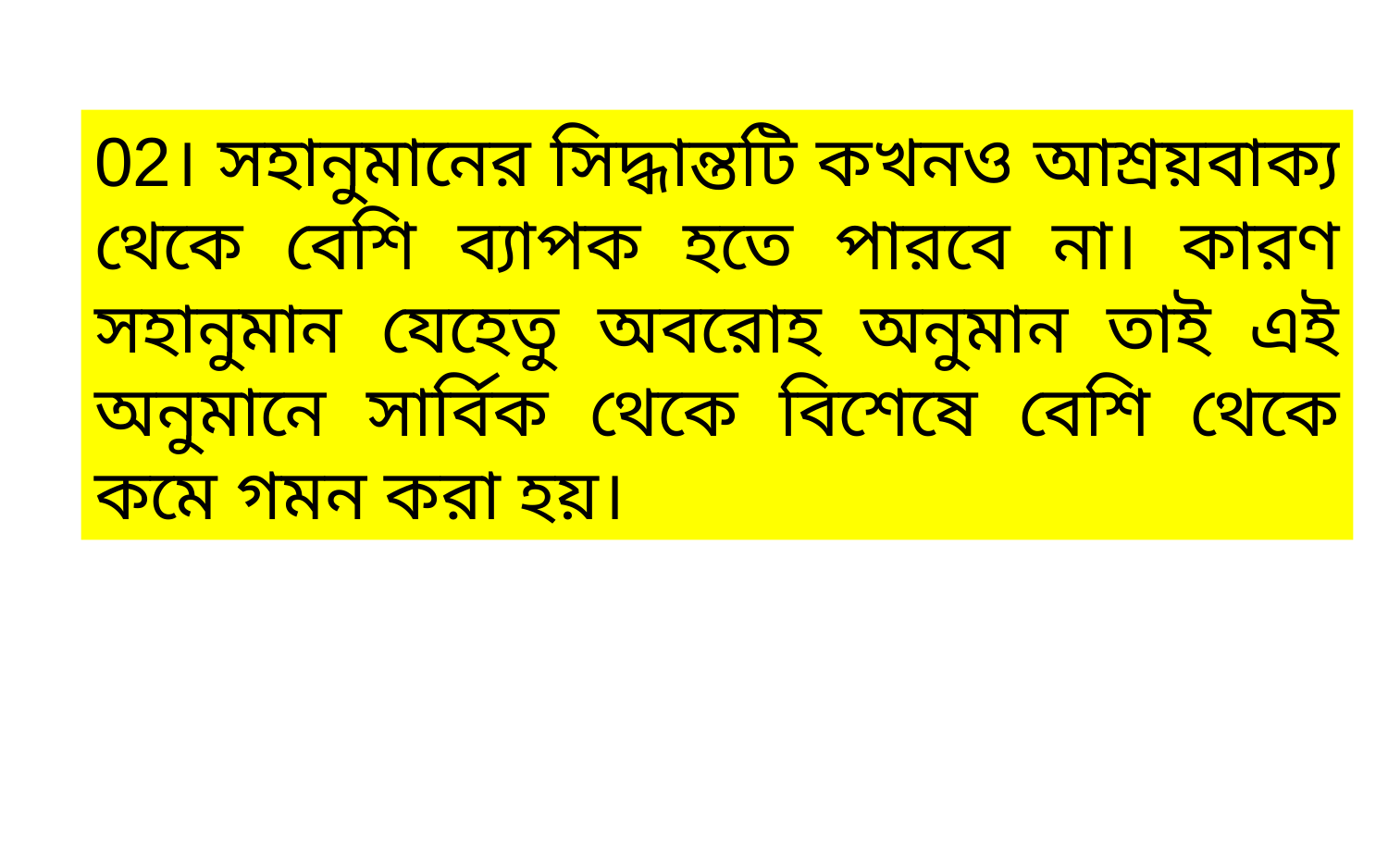

02। সহানুমানের সিদ্ধান্তটি কখনও আশ্রয়বাক্য থেকে বেশি ব্যাপক হতে পারবে না। কারণ সহানুমান যেহেতু অবরোহ অনুমান তাই এই অনুমানে সার্বিক থেকে বিশেষে বেশি থেকে কমে গমন করা হয়।